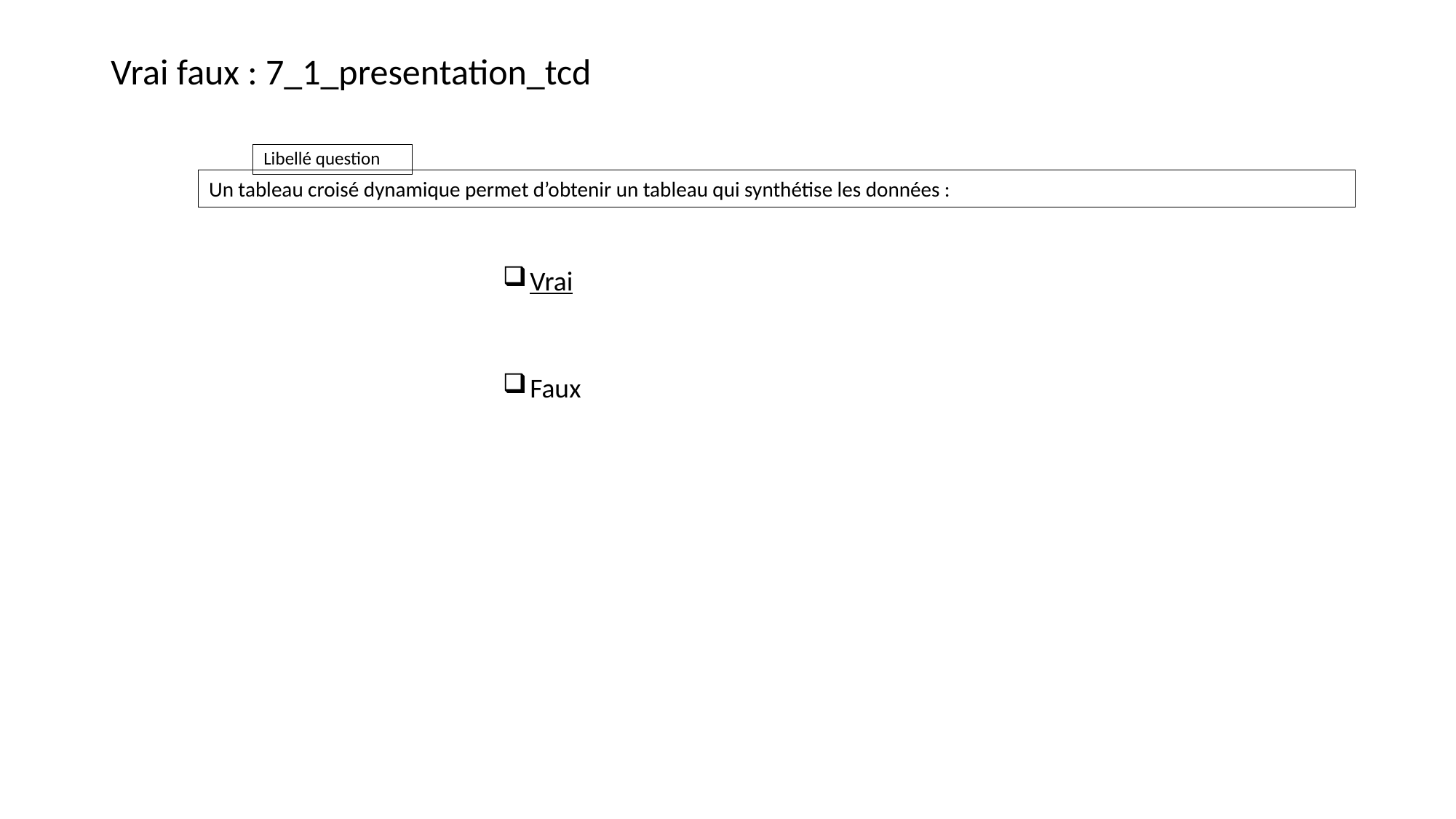

# Vrai faux : 7_1_presentation_tcd
Un tableau croisé dynamique permet d’obtenir un tableau qui synthétise les données :
Vrai
Faux